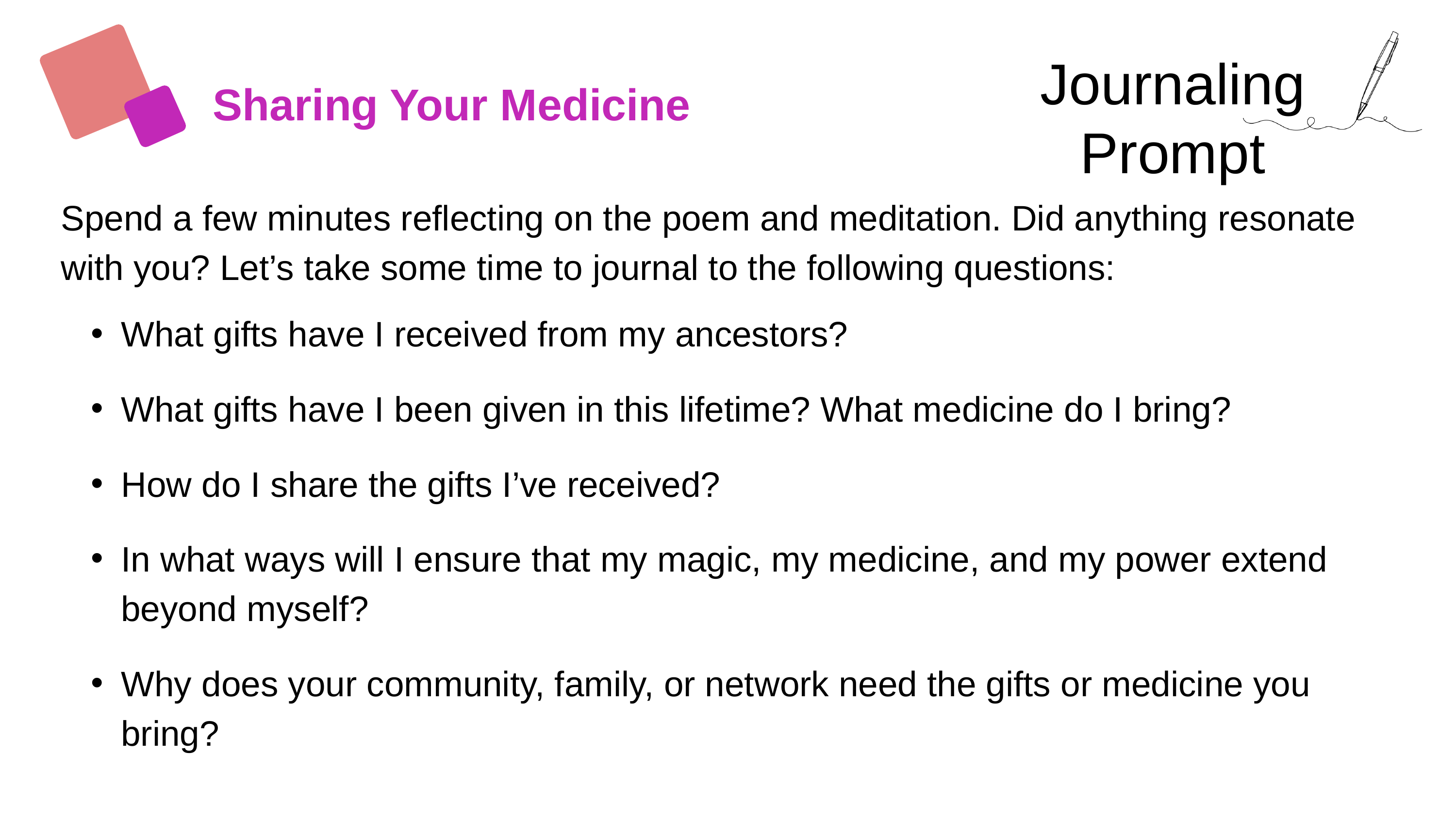

Journaling Prompt
Sharing Your Medicine
Spend a few minutes reflecting on the poem and meditation. Did anything resonate with you? Let’s take some time to journal to the following questions:

What gifts have I received from my ancestors?

What gifts have I been given in this lifetime? What medicine do I bring?

How do I share the gifts I’ve received?

In what ways will I ensure that my magic, my medicine, and my power extend beyond myself?

Why does your community, family, or network need the gifts or medicine you bring?